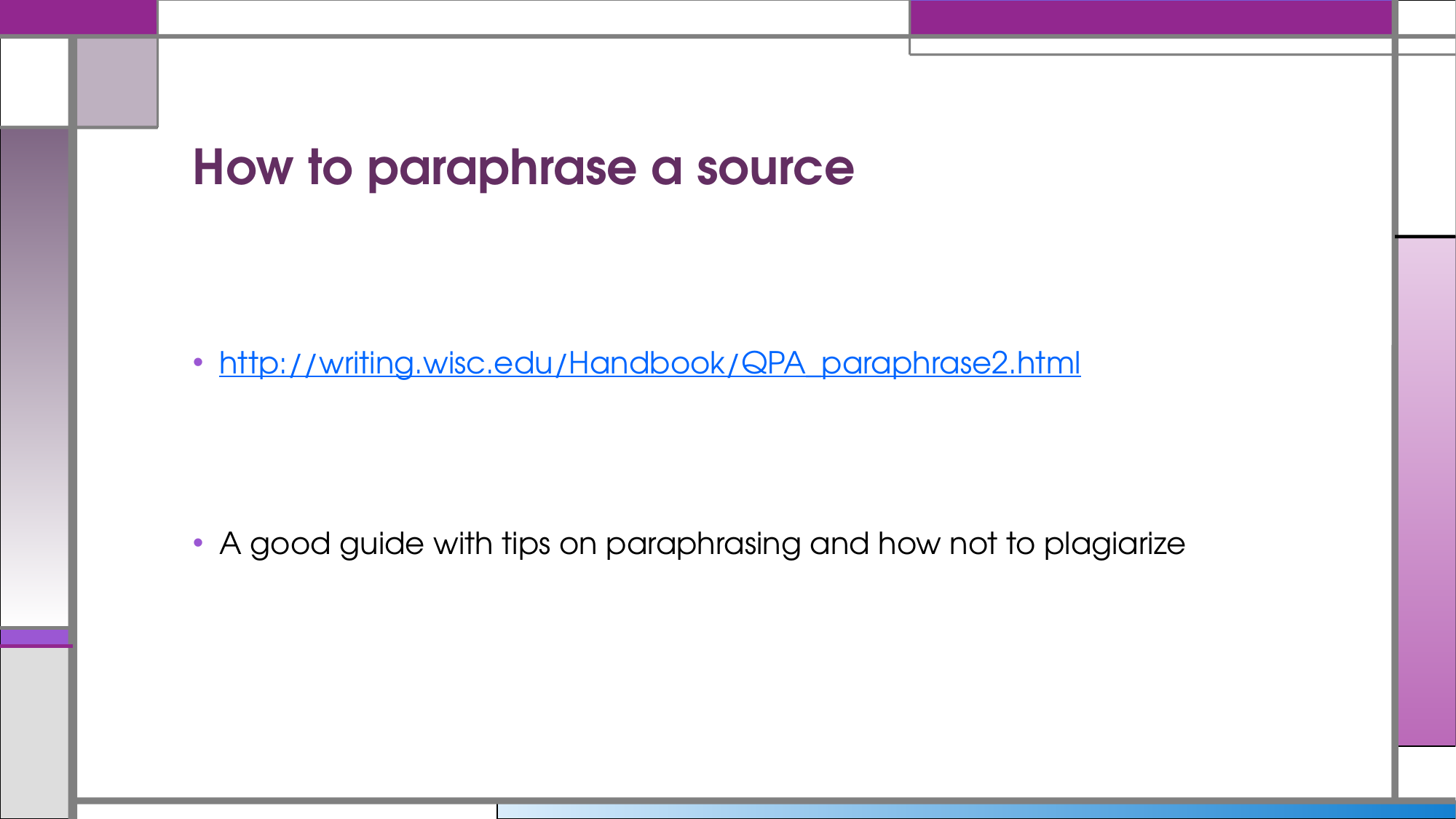

# How to paraphrase a source

http://writing.wisc.edu/Handbook/QPA_paraphrase2.html

A good guide with tips on paraphrasing and how not to plagiarize